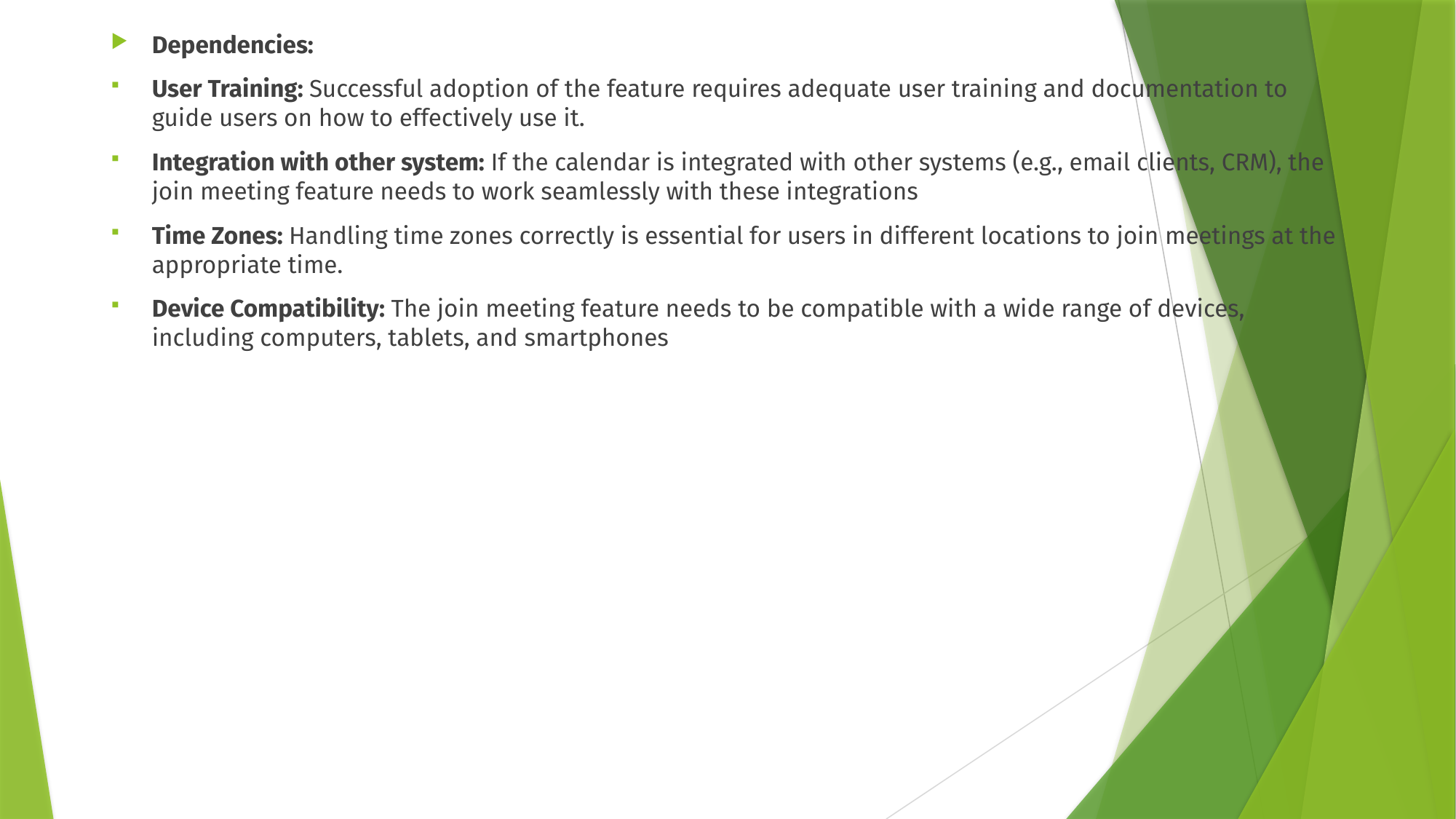

Dependencies:
User Training: Successful adoption of the feature requires adequate user training and documentation to guide users on how to effectively use it.
Integration with other system: If the calendar is integrated with other systems (e.g., email clients, CRM), the join meeting feature needs to work seamlessly with these integrations
Time Zones: Handling time zones correctly is essential for users in different locations to join meetings at the appropriate time.
Device Compatibility: The join meeting feature needs to be compatible with a wide range of devices, including computers, tablets, and smartphones